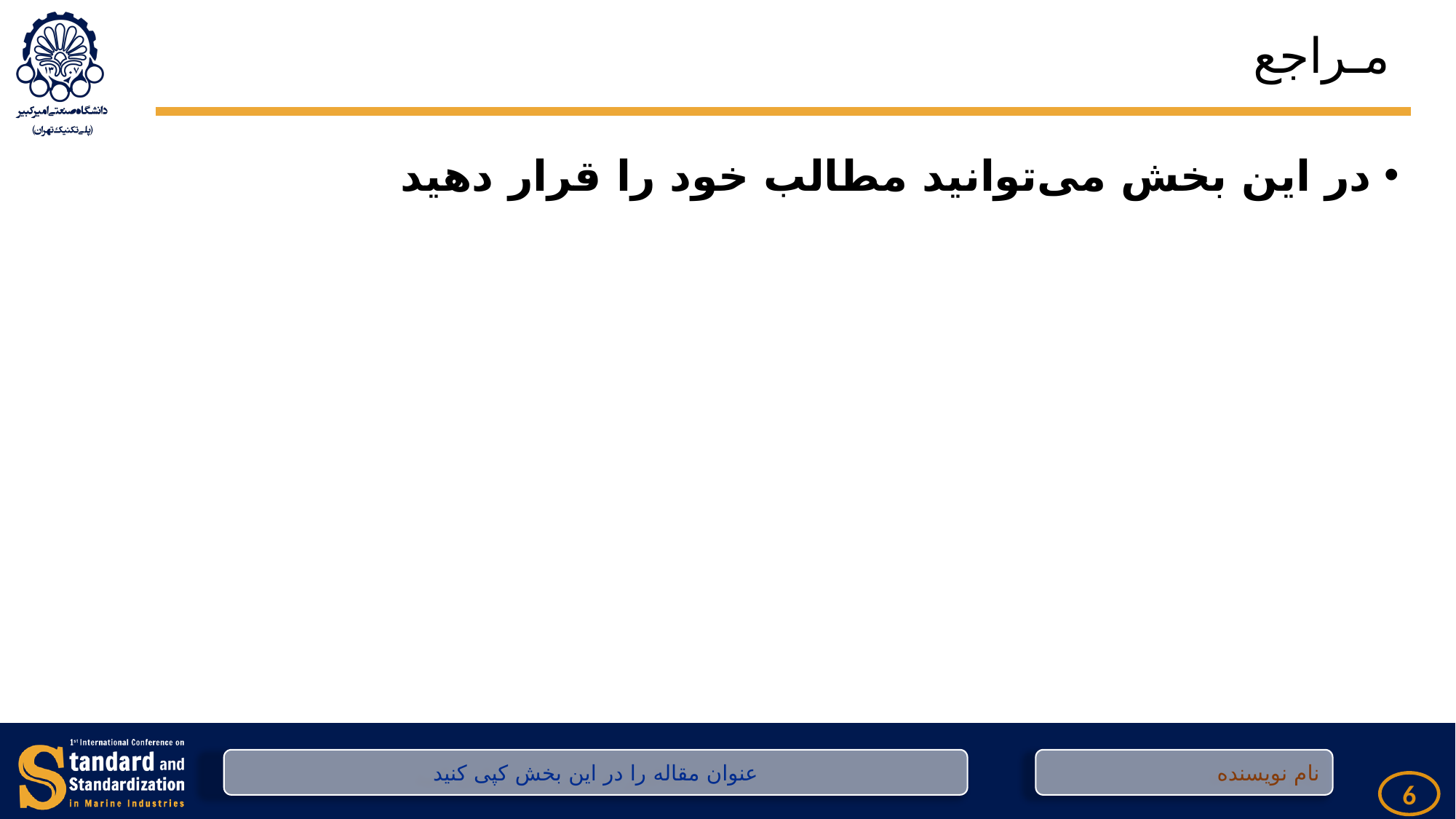

مـراجع
در این بخش می‌توانید مطالب خود را قرار دهید

عنوان مقاله را در این بخش کپی کنید
نام نویسنده